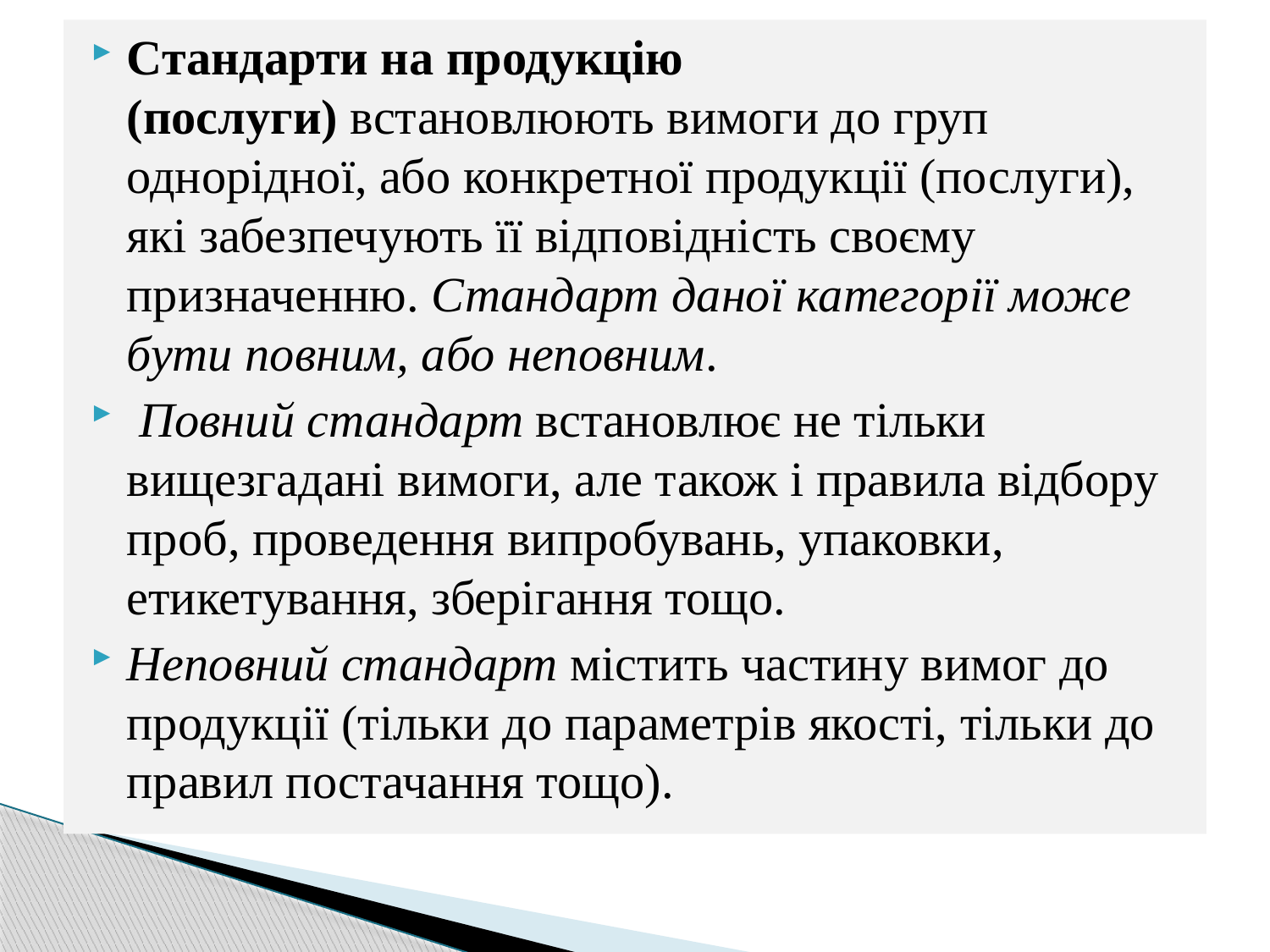

Стандарти на продукцію (послуги) встановлюють вимоги до груп однорідної, або конкретної продукції (послуги), які забезпечують її відповідність своєму призначенню. Стандарт даної категорії може бути повним, або неповним.
 Повний стандарт встановлює не тільки вищезгадані вимоги, але також і правила відбору проб, проведення випробувань, упаковки, етикетування, зберігання тощо.
Неповний стандарт містить частину вимог до продукції (тільки до параметрів якості, тільки до правил постачання тощо).